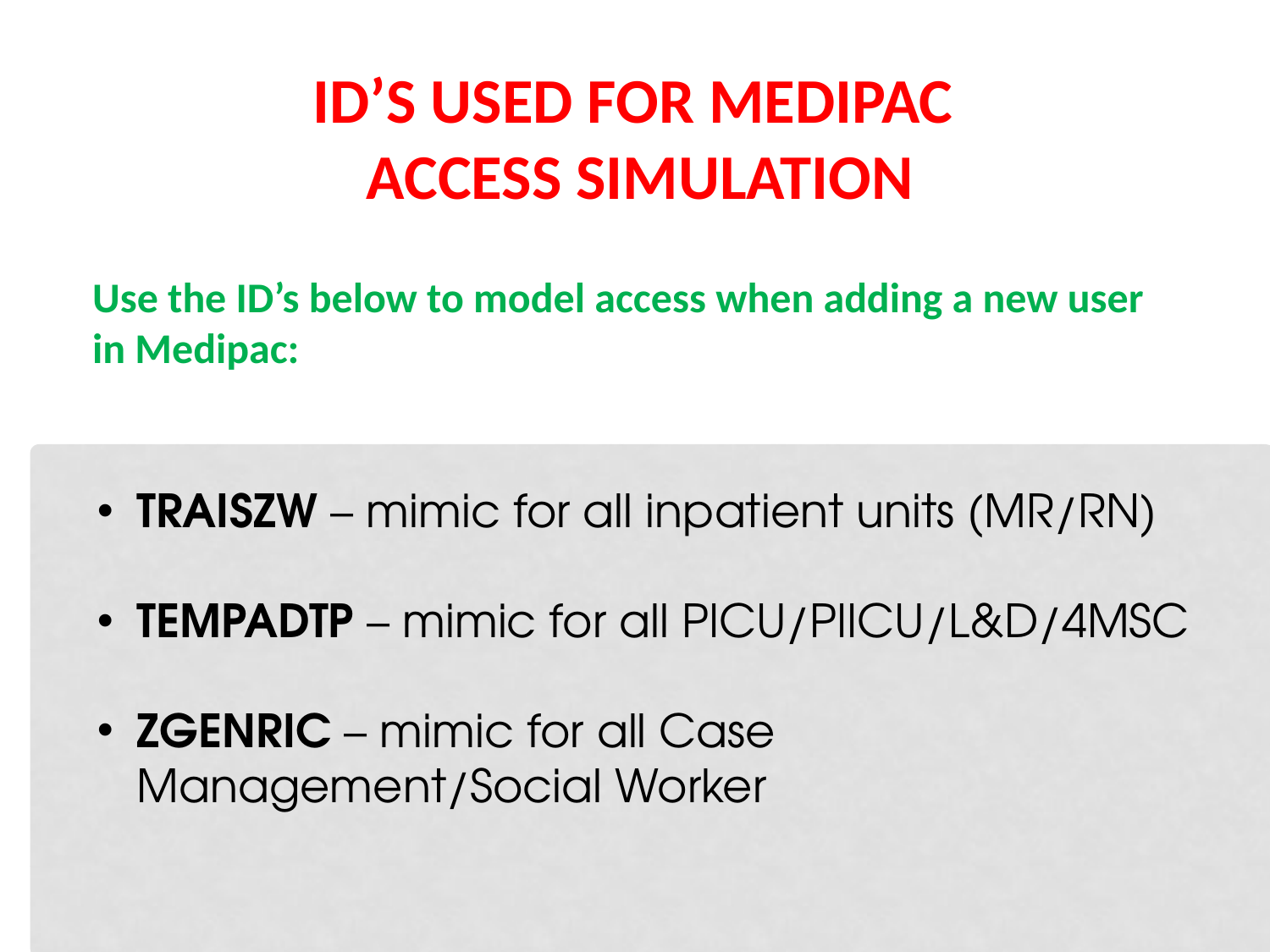

# ID’s Used for MEDIPAC ACCESS SIMULATION
Use the ID’s below to model access when adding a new user in Medipac:
TRAISZW – mimic for all inpatient units (MR/RN)

TEMPADTP – mimic for all PICU/PIICU/L&D/4MSC

ZGENRIC – mimic for all Case Management/Social Worker